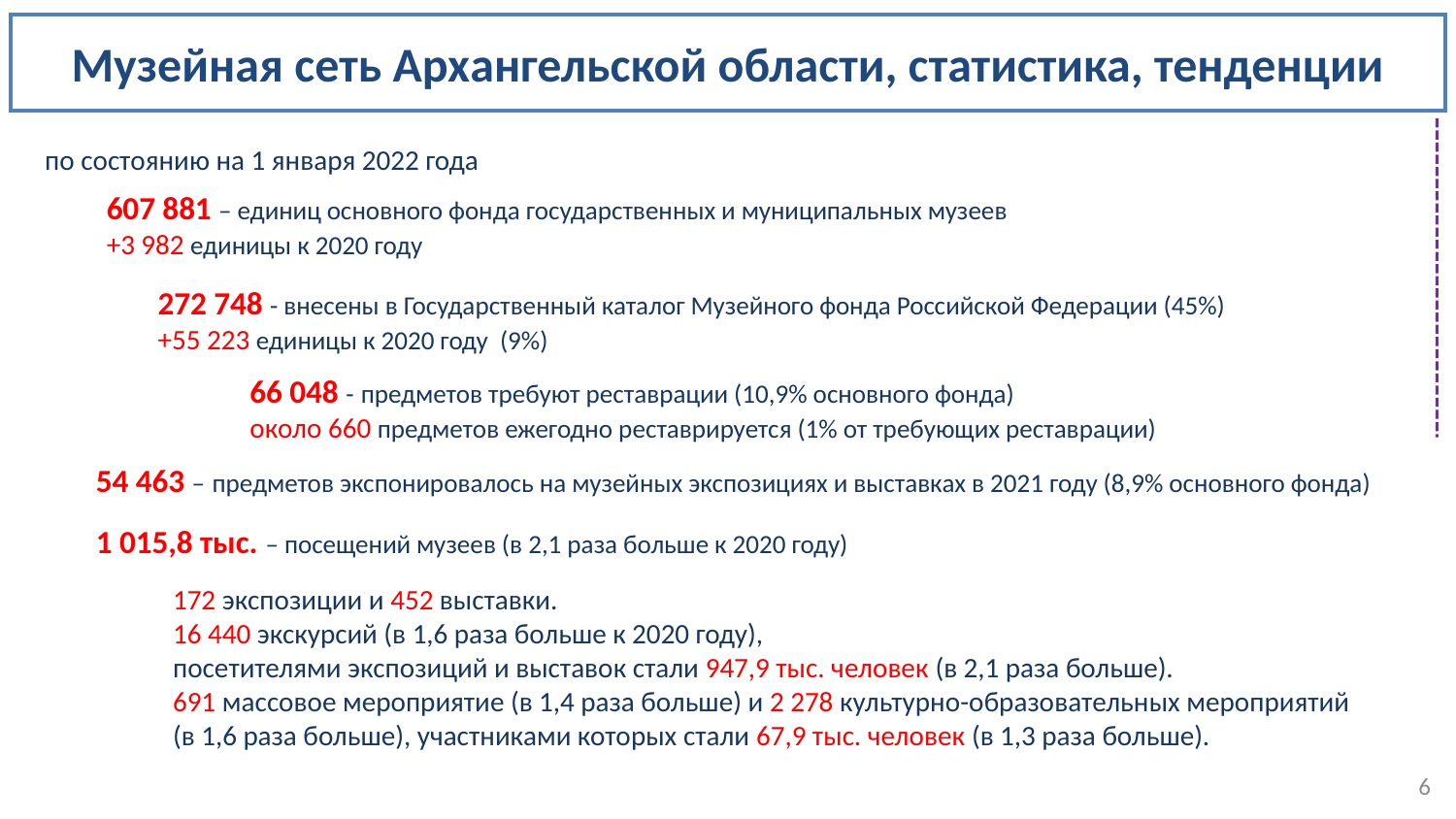

Музейная сеть Архангельской области, статистика, тенденции
по состоянию на 1 января 2022 года
607 881 – единиц основного фонда государственных и муниципальных музеев
+3 982 единицы к 2020 году
272 748 - внесены в Государственный каталог Музейного фонда Российской Федерации (45%)
+55 223 единицы к 2020 году  (9%)
66 048 - предметов требуют реставрации (10,9% основного фонда)
около 660 предметов ежегодно реставрируется (1% от требующих реставрации)
54 463 – предметов экспонировалось на музейных экспозициях и выставках в 2021 году (8,9% основного фонда)
1 015,8 тыс. – посещений музеев (в 2,1 раза больше к 2020 году)
172 экспозиции и 452 выставки.
16 440 экскурсий (в 1,6 раза больше к 2020 году),
посетителями экспозиций и выставок стали 947,9 тыс. человек (в 2,1 раза больше).
691 массовое мероприятие (в 1,4 раза больше) и 2 278 культурно-образовательных мероприятий (в 1,6 раза больше), участниками которых стали 67,9 тыс. человек (в 1,3 раза больше).

6